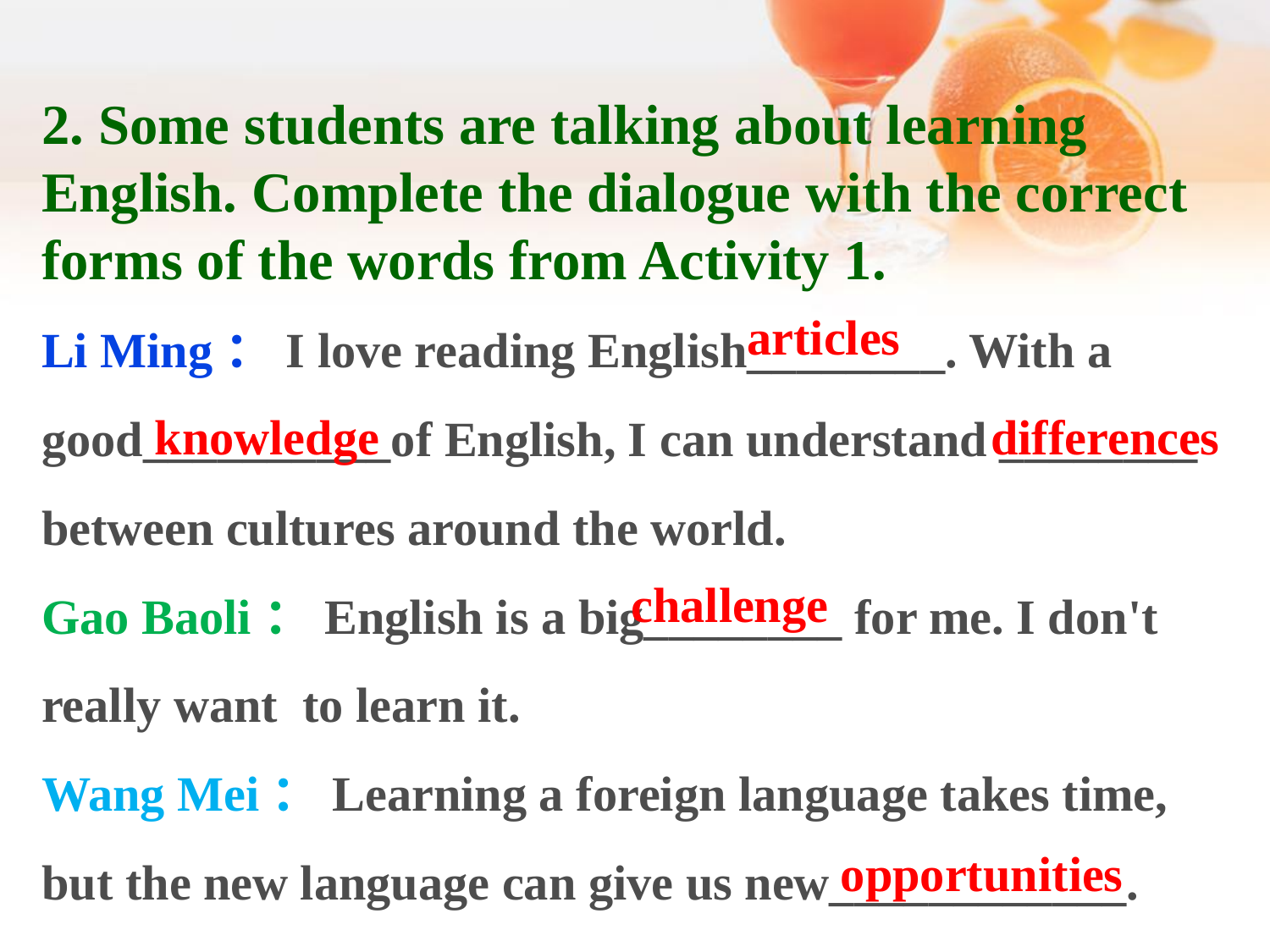

2. Some students are talking about learning English. Complete the dialogue with the correct forms of the words from Activity 1.
Li Ming：I love reading English________. With a good__________of English, I can understand ________ between cultures around the world.
Gao Baoli：English is a big________ for me. I don't really want  to learn it.
Wang Mei：Learning a foreign language takes time, but the new language can give us new____________.
articles
knowledge
differences
challenge
opportunities